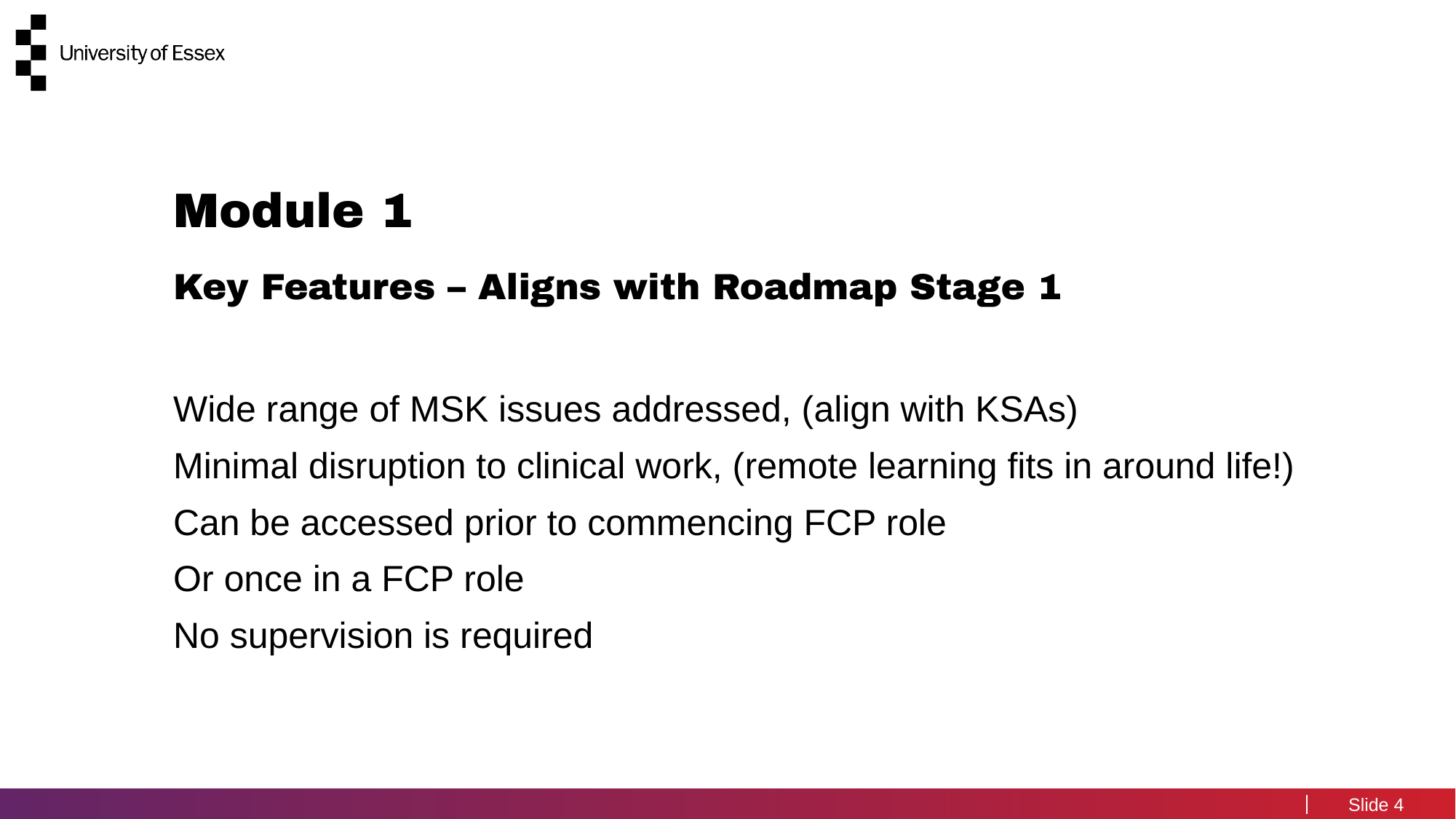

#
Module 1
Key Features – Aligns with Roadmap Stage 1
Wide range of MSK issues addressed, (align with KSAs)
Minimal disruption to clinical work, (remote learning fits in around life!)
Can be accessed prior to commencing FCP role
Or once in a FCP role
No supervision is required
4